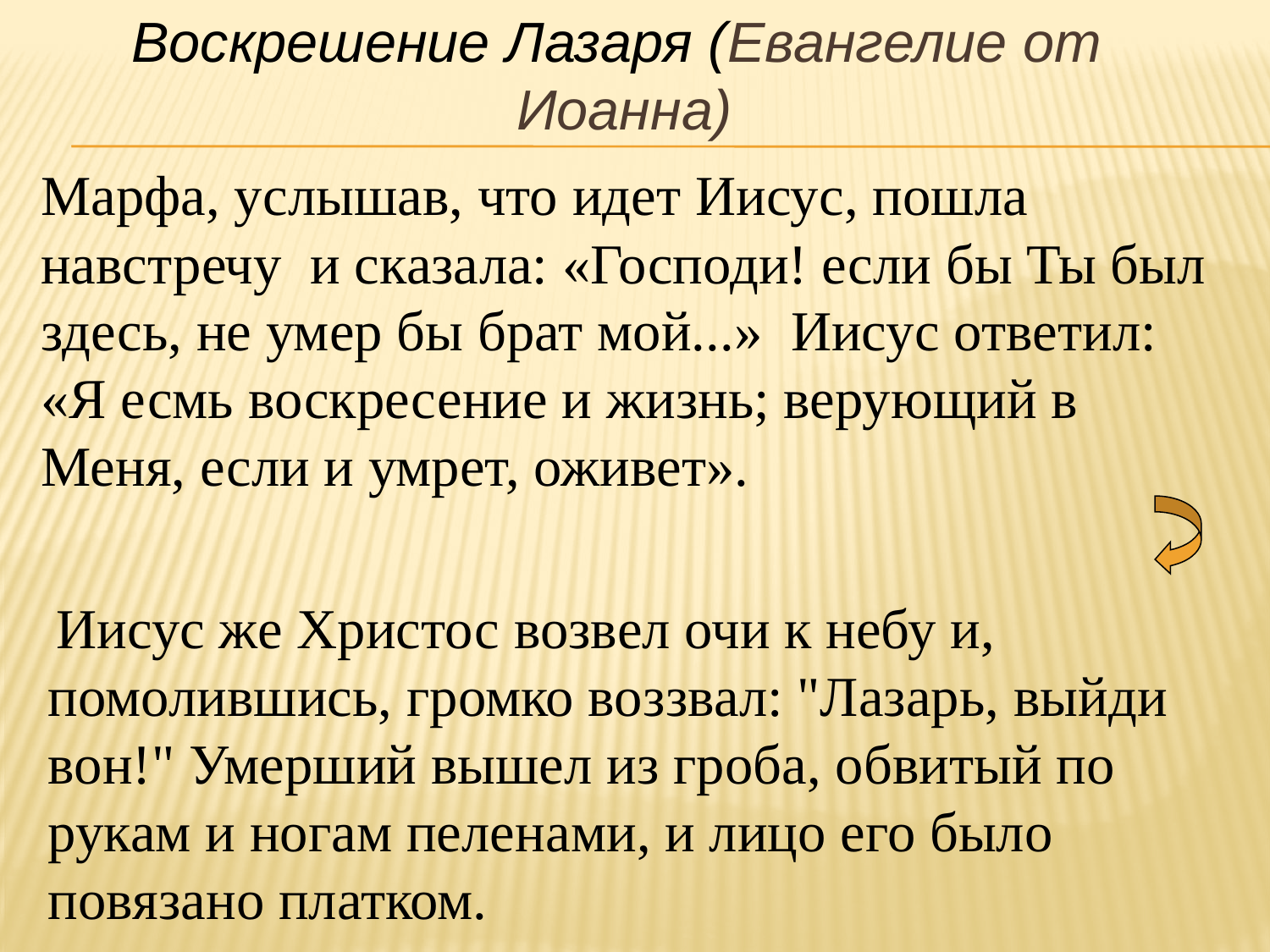

Воскрешение Лазаря (Евангелие от  Иоанна)
Марфа, услышав, что идет Иисус, пошла навстречу  и сказала: «Господи! если бы Ты был здесь, не умер бы брат мой...»  Иисус ответил: «Я есмь воскресение и жизнь; верующий в Меня, если и умрет, оживет».

 Иисус же Христос возвел очи к небу и, помолившись, громко воззвал: "Лазарь, выйди вон!" Умерший вышел из гроба, обвитый по рукам и ногам пеленами, и лицо его было повязано платком.